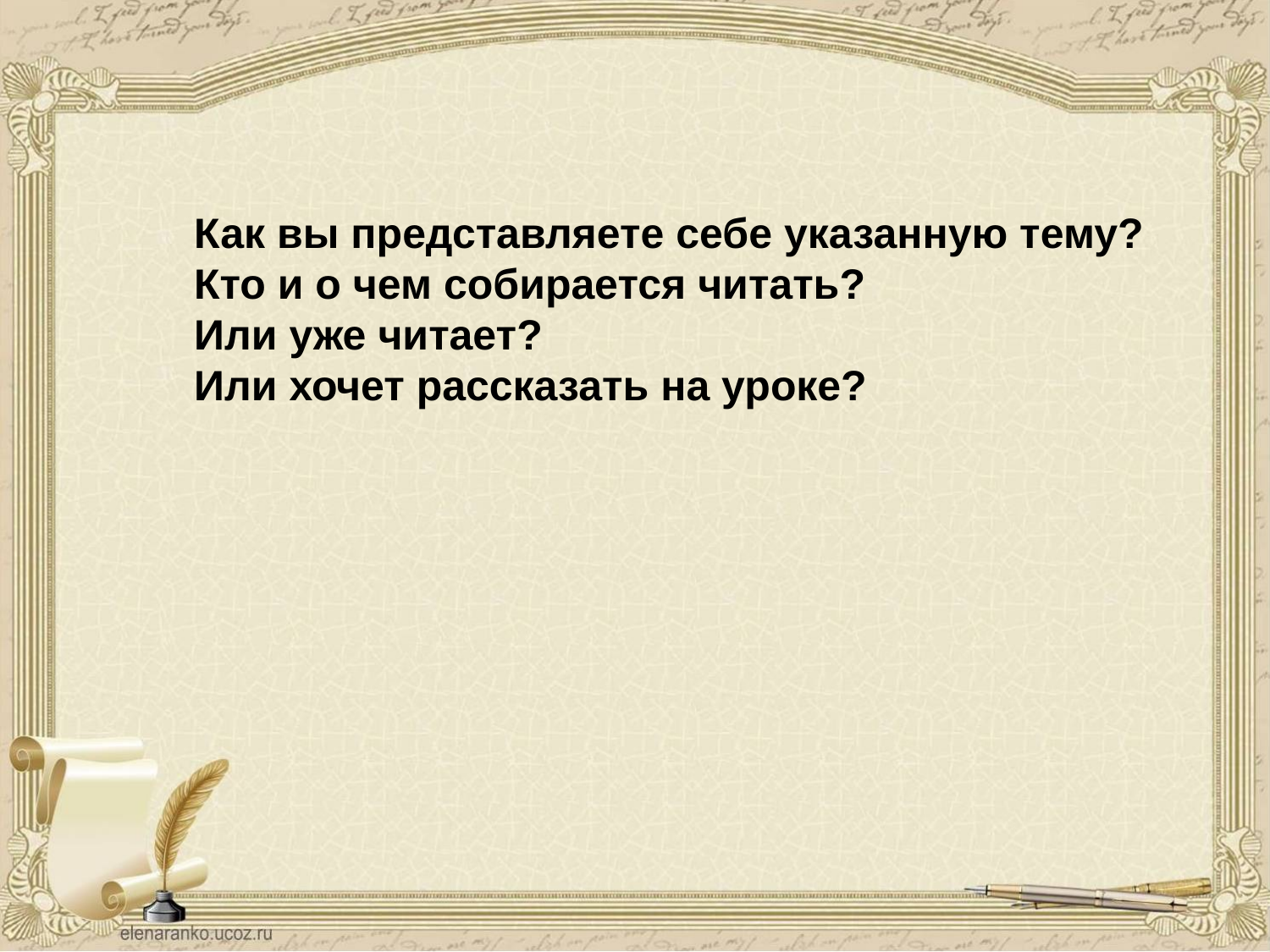

Как вы представляете себе указанную тему?
Кто и о чем собирается читать?
Или уже читает?
Или хочет рассказать на уроке?